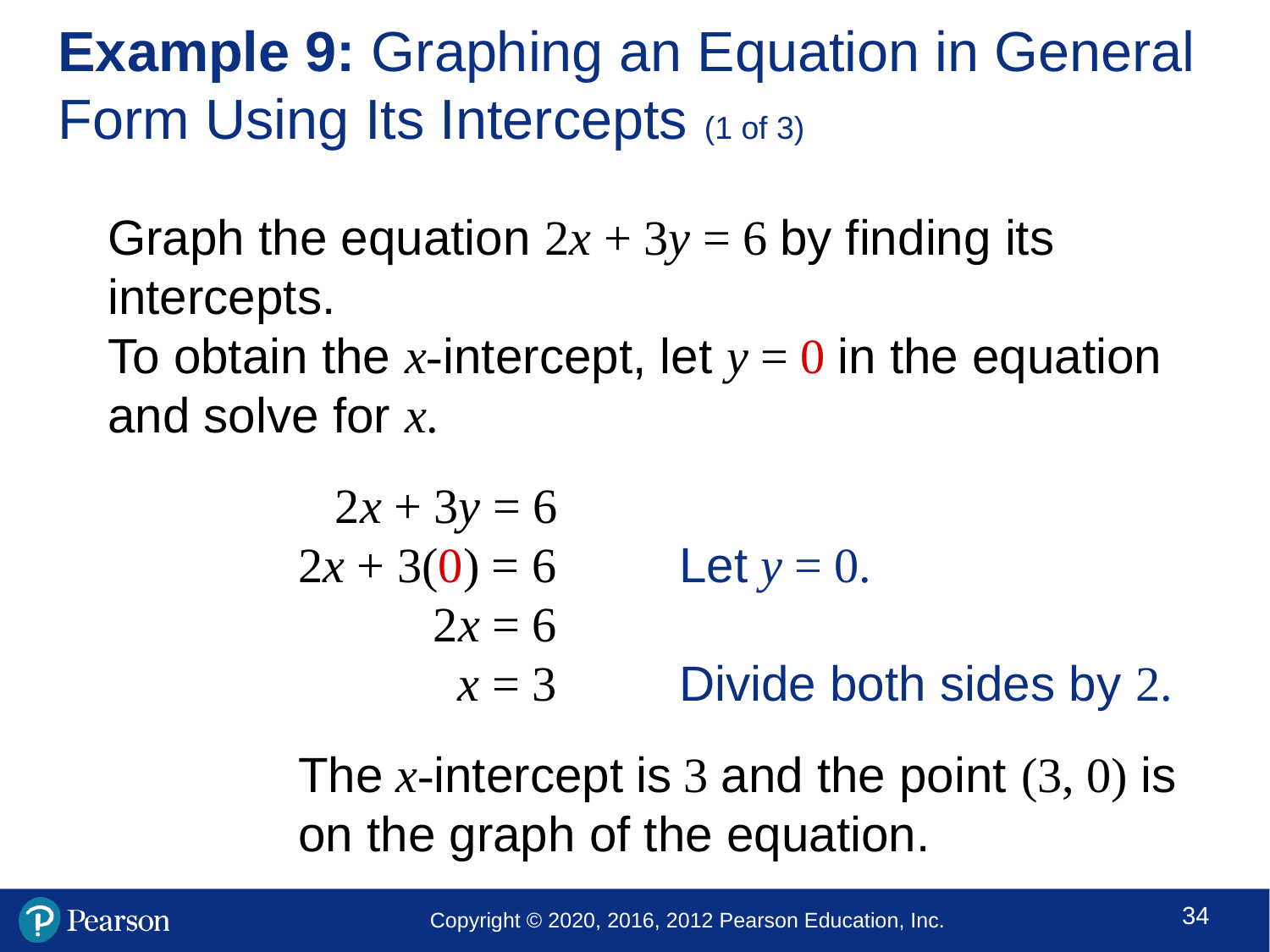

# Example 9: Graphing an Equation in General Form Using Its Intercepts (1 of 3)

Graph the equation 2x + 3y = 6 by finding its intercepts.
To obtain the x-intercept, let y = 0 in the equation and solve for x.
   2x + 3y = 6
2x + 3(0) = 6 	Let y = 0.
           2x = 6
             x = 3 	Divide both sides by 2.
The x-intercept is 3 and the point (3, 0) is on the graph of the equation.